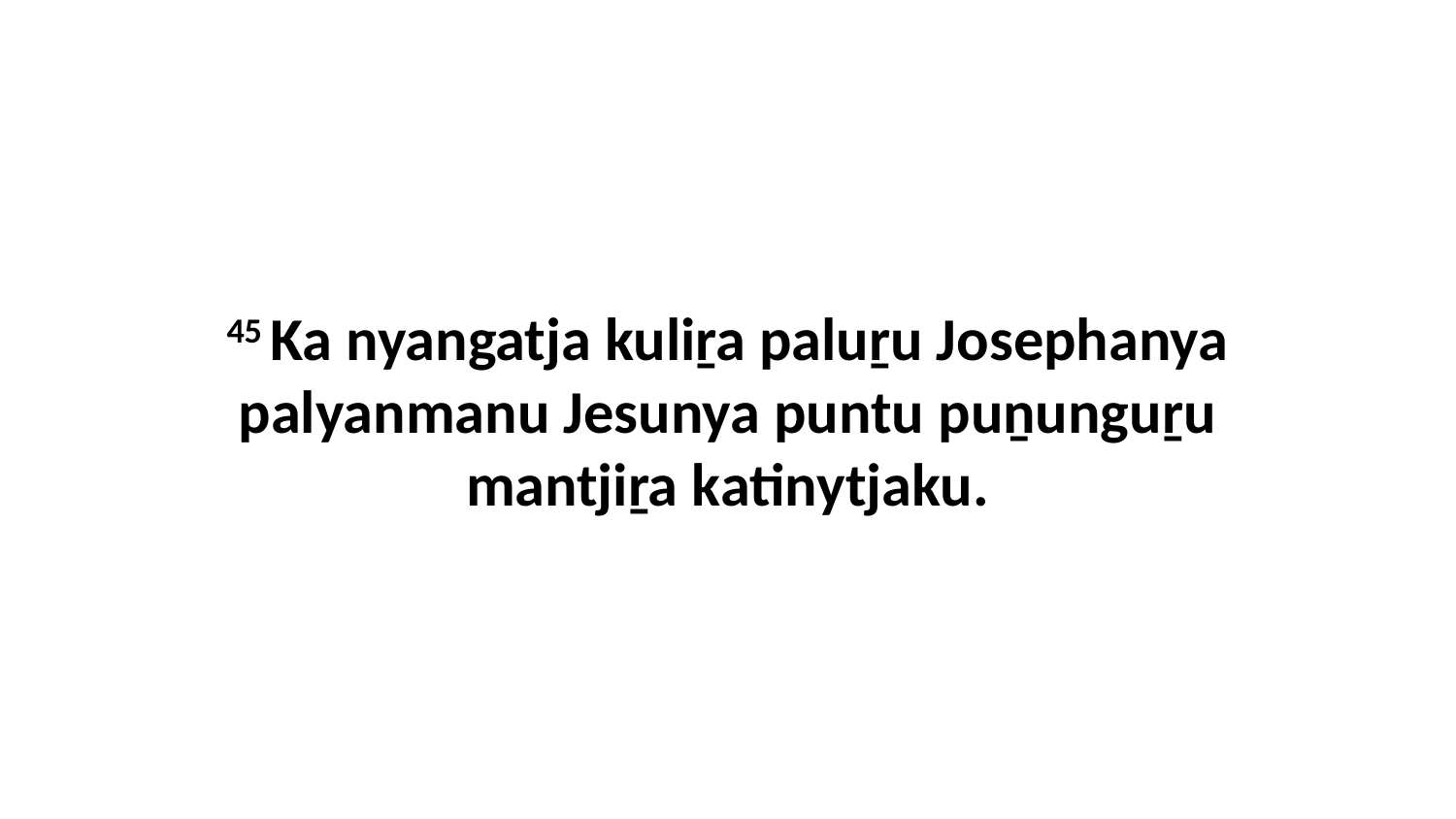

45 Ka nyangatja kuliṟa paluṟu Josephanya palyanmanu Jesunya puntu puṉunguṟu mantjiṟa katinytjaku.